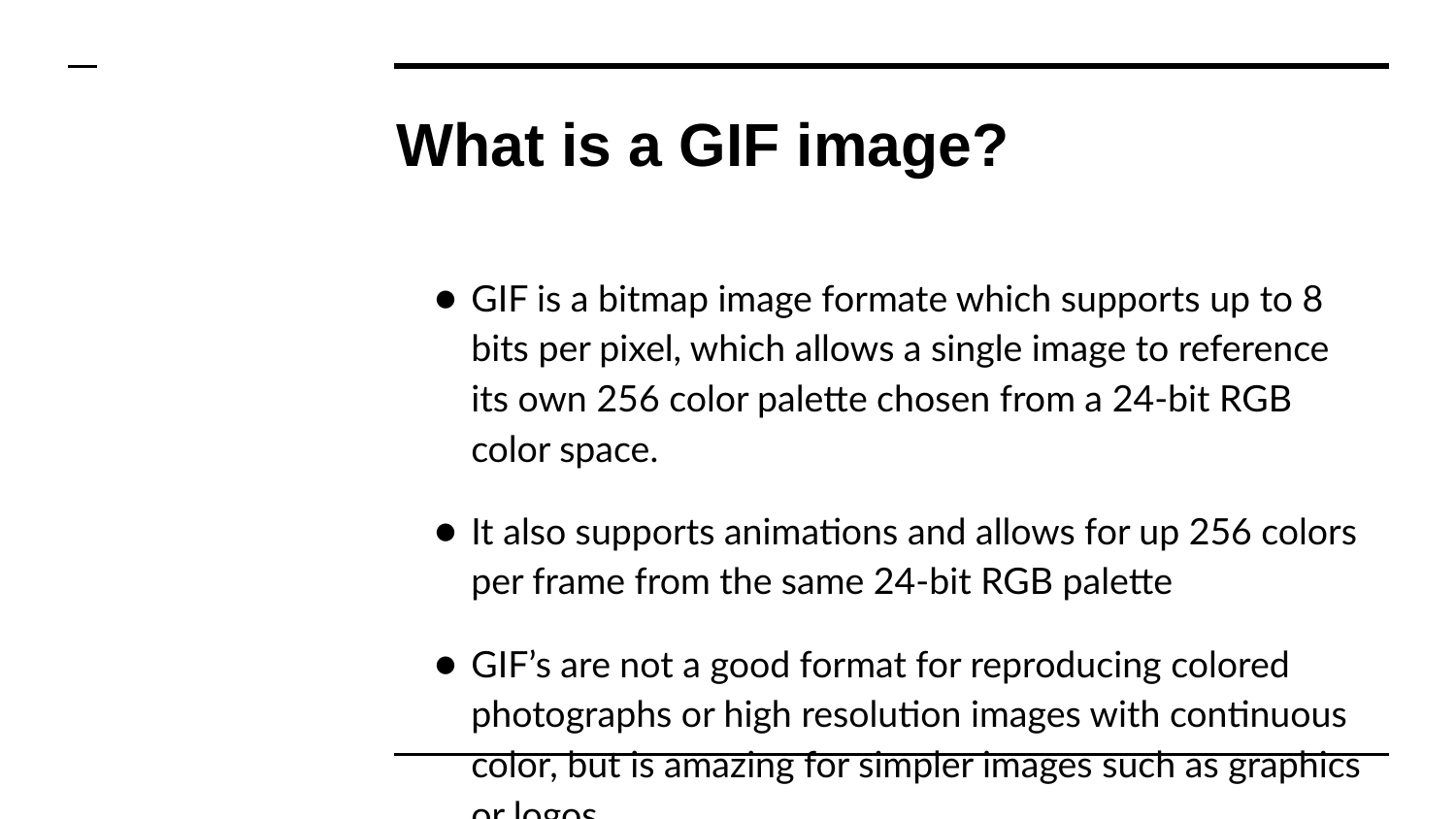

# What is a GIF image?
GIF is a bitmap image formate which supports up to 8 bits per pixel, which allows a single image to reference its own 256 color palette chosen from a 24-bit RGB color space.
It also supports animations and allows for up 256 colors per frame from the same 24-bit RGB palette
GIF’s are not a good format for reproducing colored photographs or high resolution images with continuous color, but is amazing for simpler images such as graphics or logos